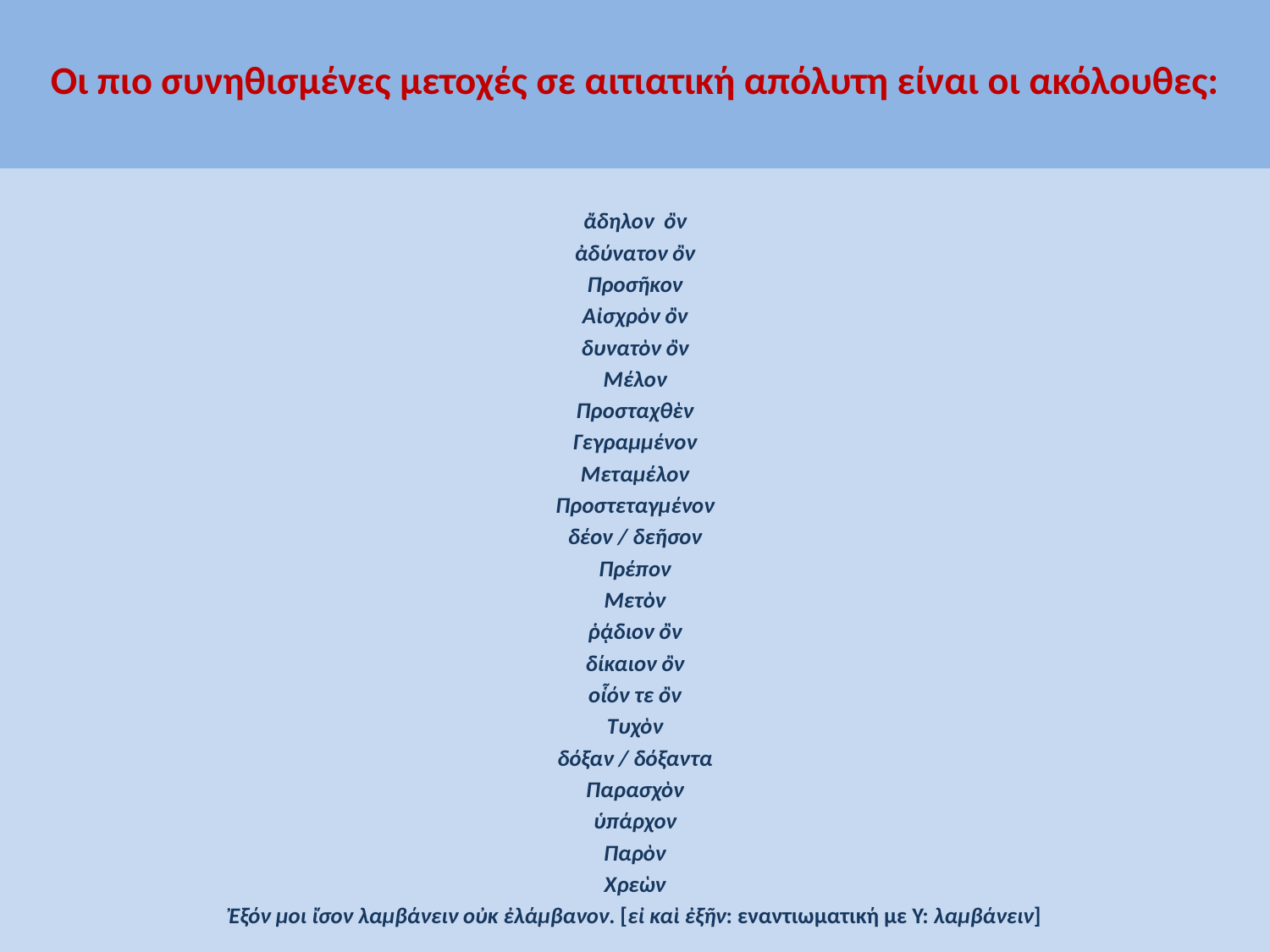

# Oι πιο συνηθισμένες μετοχές σε αιτιατική απόλυτη είναι οι ακόλουθες:

ἄδηλον  ὂν
ἀδύνατον ὂν
Προσῆκον
Αἰσχρὸν ὂν
δυνατὸν ὂν
Μέλον
Προσταχθὲν
Γεγραμμένον
Μεταμέλον
Προστεταγμένον
δέον / δεῆσον
Πρέπον
Μετὸν
ῥᾴδιον ὂν
δίκαιον ὂν
οἷόν τε ὂν
Τυχὸν
δόξαν / δόξαντα
Παρασχὸν
ὑπάρχον
Παρὸν
Χρεὼν
Ἐξόν μοι ἴσον λαμβάνειν οὐκ ἐλάμβανον. [εἰ καὶ ἐξῆν: εναντιωματική με Y: λαμβάνειν]